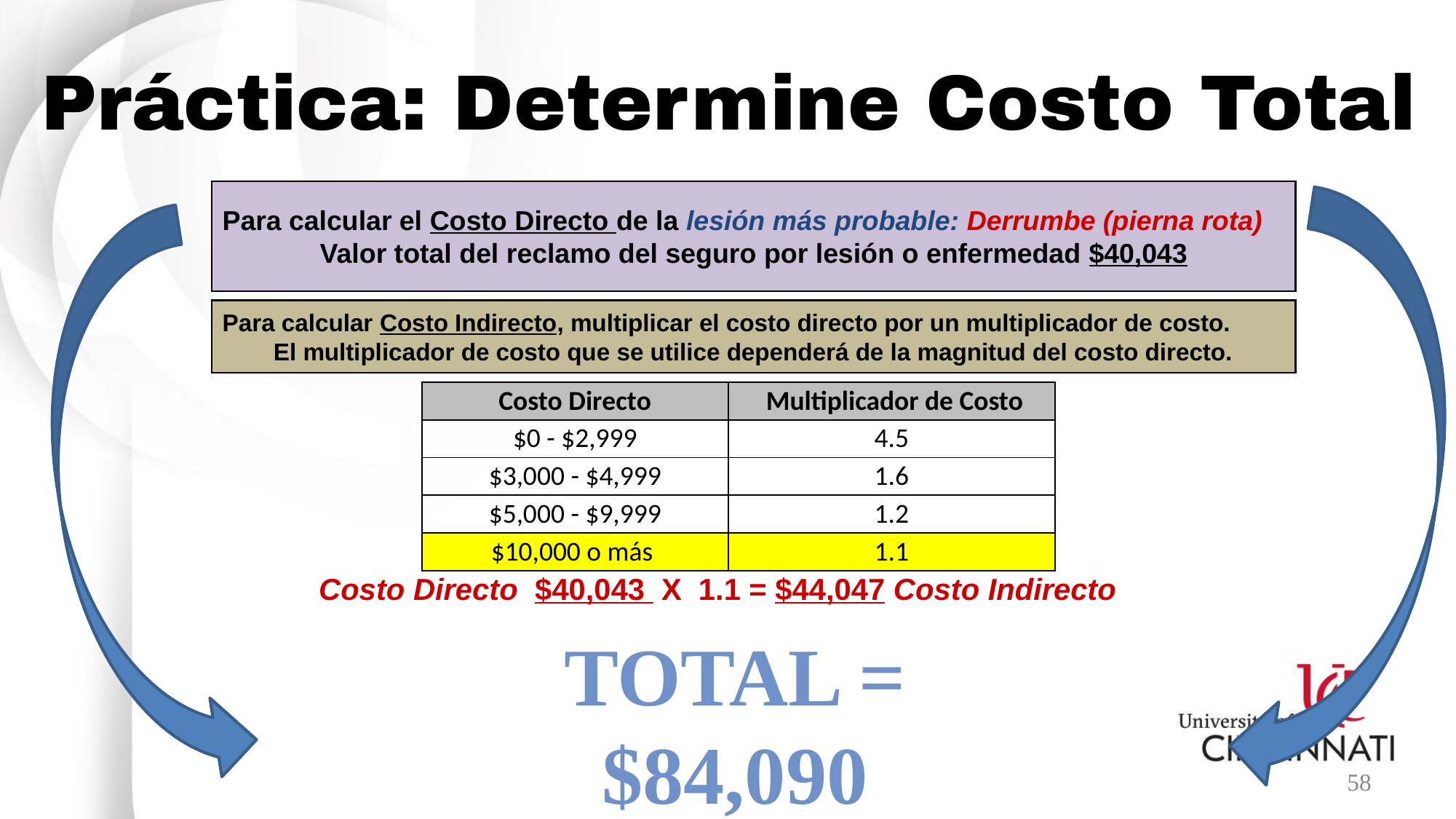

# Práctica: Determine Costo Total
Para calcular el Costo Directo de la lesión más probable: Derrumbe (pierna rota)
Valor total del reclamo del seguro por lesión o enfermedad $40,043

Para calcular Costo Indirecto, multiplicar el costo directo por un multiplicador de costo.
El multiplicador de costo que se utilice dependerá de la magnitud del costo directo.
| Costo Directo | Multiplicador de Costo |
| --- | --- |
| $0 - $2,999 | 4.5 |
| $3,000 - $4,999 | 1.6 |
| $5,000 - $9,999 | 1.2 |
| $10,000 o más | 1.1 |
Costo Directo  $40,043  X  1.1 = $44,047 Costo Indirecto
TOTAL = $84,090
58